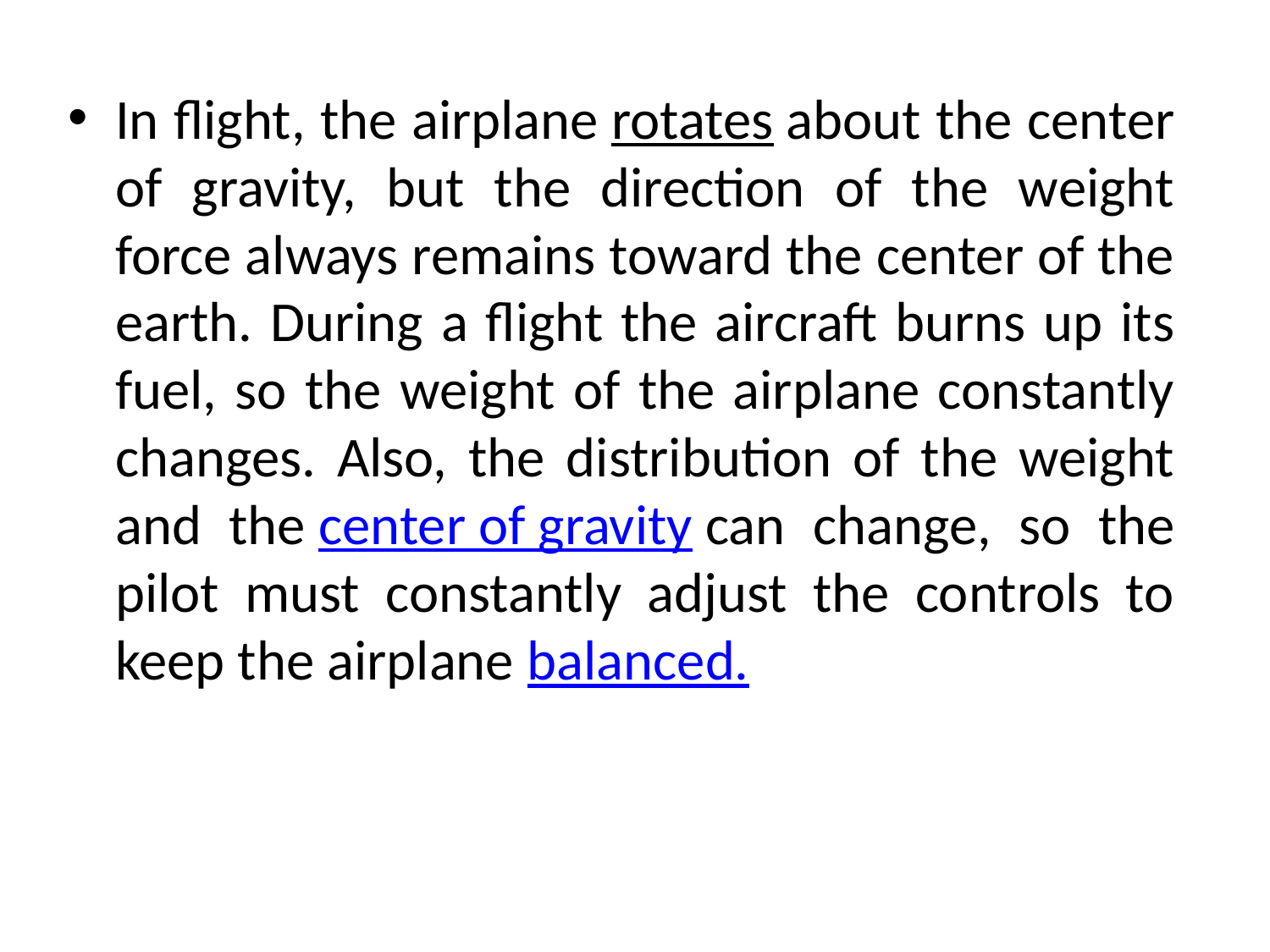

In flight, the airplane rotates about the center of gravity, but the direction of the weight force always remains toward the center of the earth. During a flight the aircraft burns up its fuel, so the weight of the airplane constantly changes. Also, the distribution of the weight and the center of gravity can change, so the pilot must constantly adjust the controls to keep the airplane balanced.